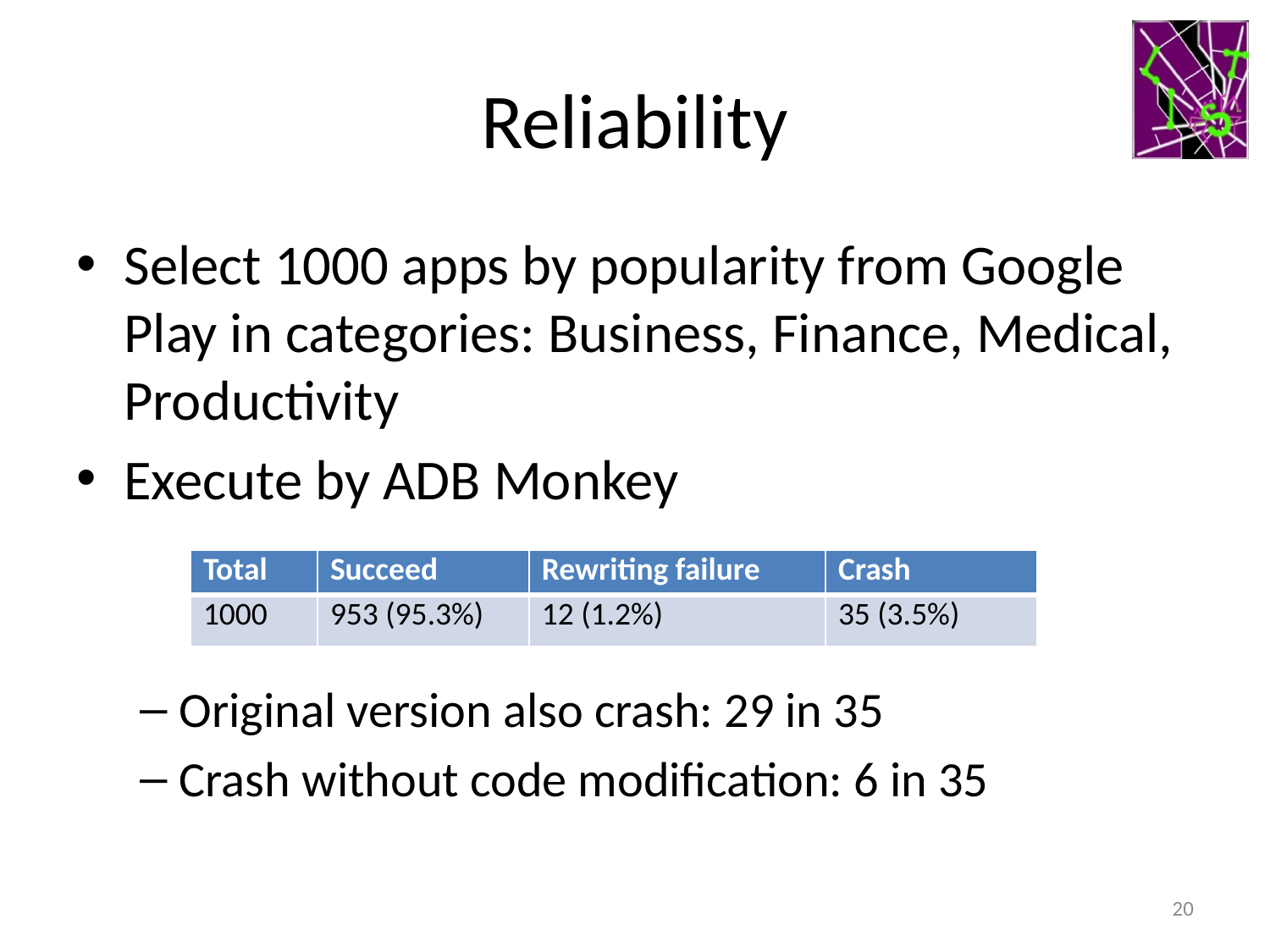

# Reliability
Select 1000 apps by popularity from Google Play in categories: Business, Finance, Medical, Productivity
Execute by ADB Monkey

Original version also crash: 29 in 35
Crash without code modification: 6 in 35
| Total | Succeed | Rewriting failure | Crash |
| --- | --- | --- | --- |
| 1000 | 953 (95.3%) | 12 (1.2%) | 35 (3.5%) |
20